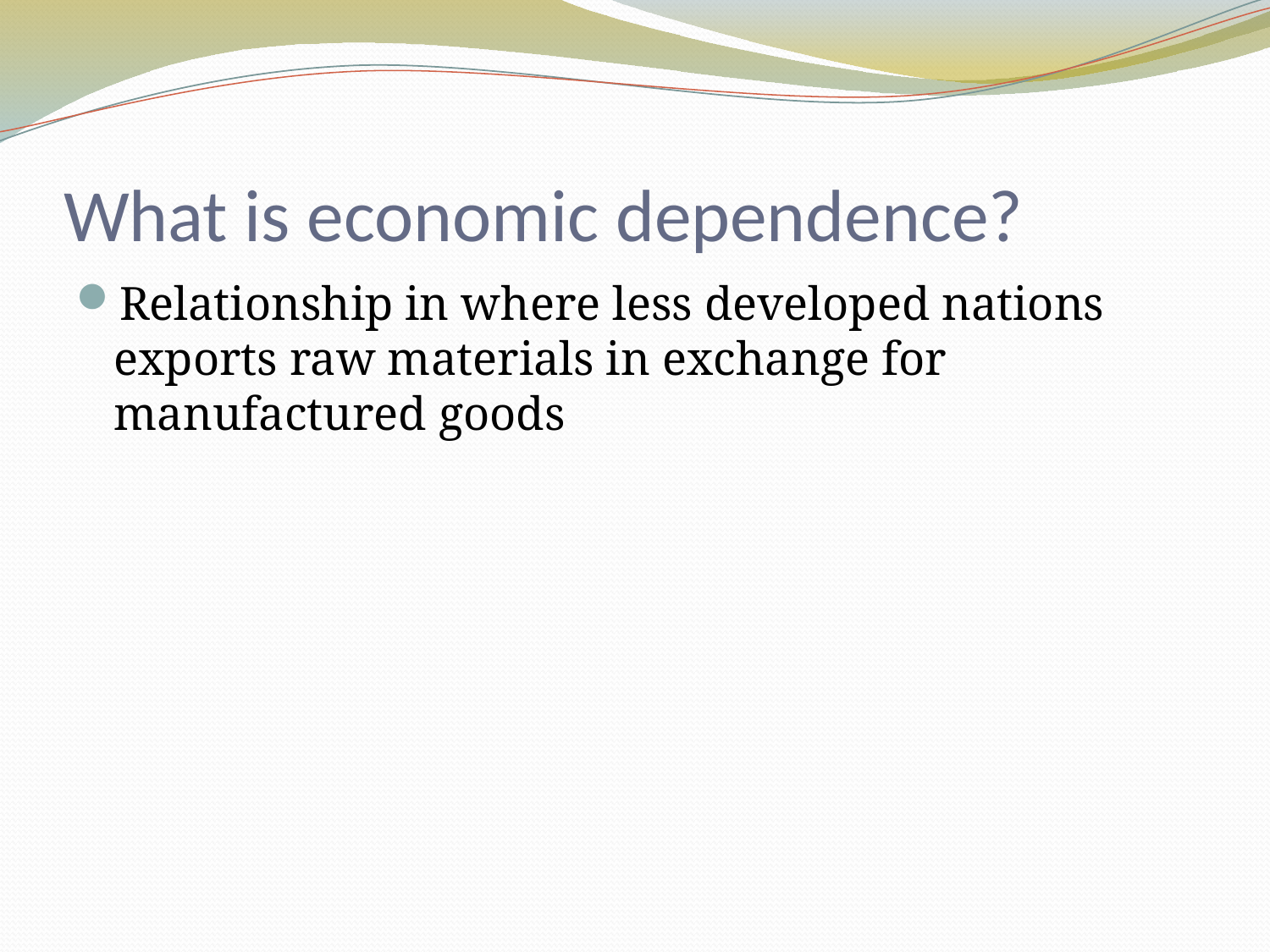

# What is economic dependence?
Relationship in where less developed nations exports raw materials in exchange for manufactured goods